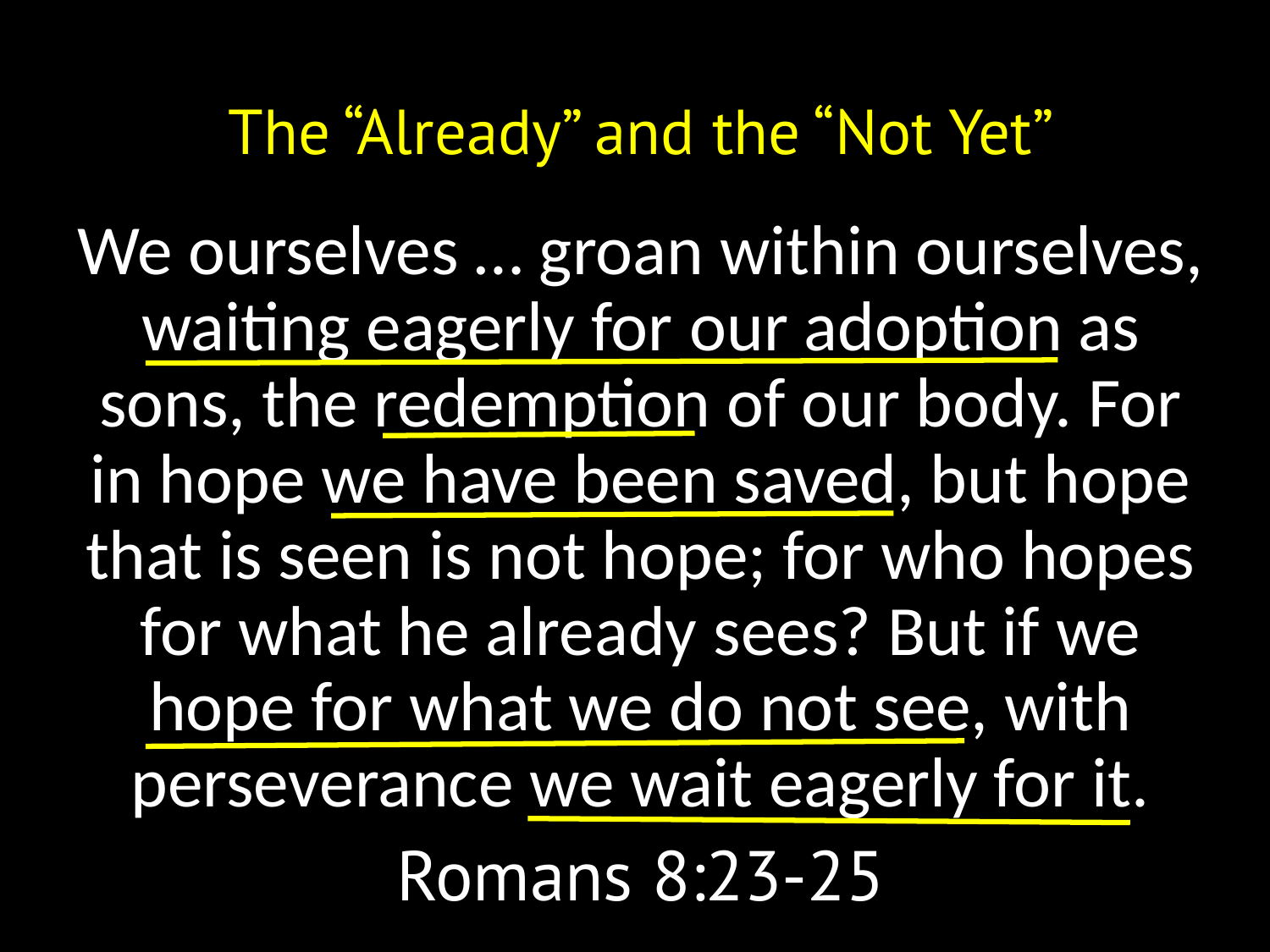

# The “Already” and the “Not Yet”
We ourselves … groan within ourselves, waiting eagerly for our adoption as sons, the redemption of our body. For in hope we have been saved, but hope that is seen is not hope; for who hopes for what he already sees? But if we hope for what we do not see, with perseverance we wait eagerly for it.
Romans 8:23-25